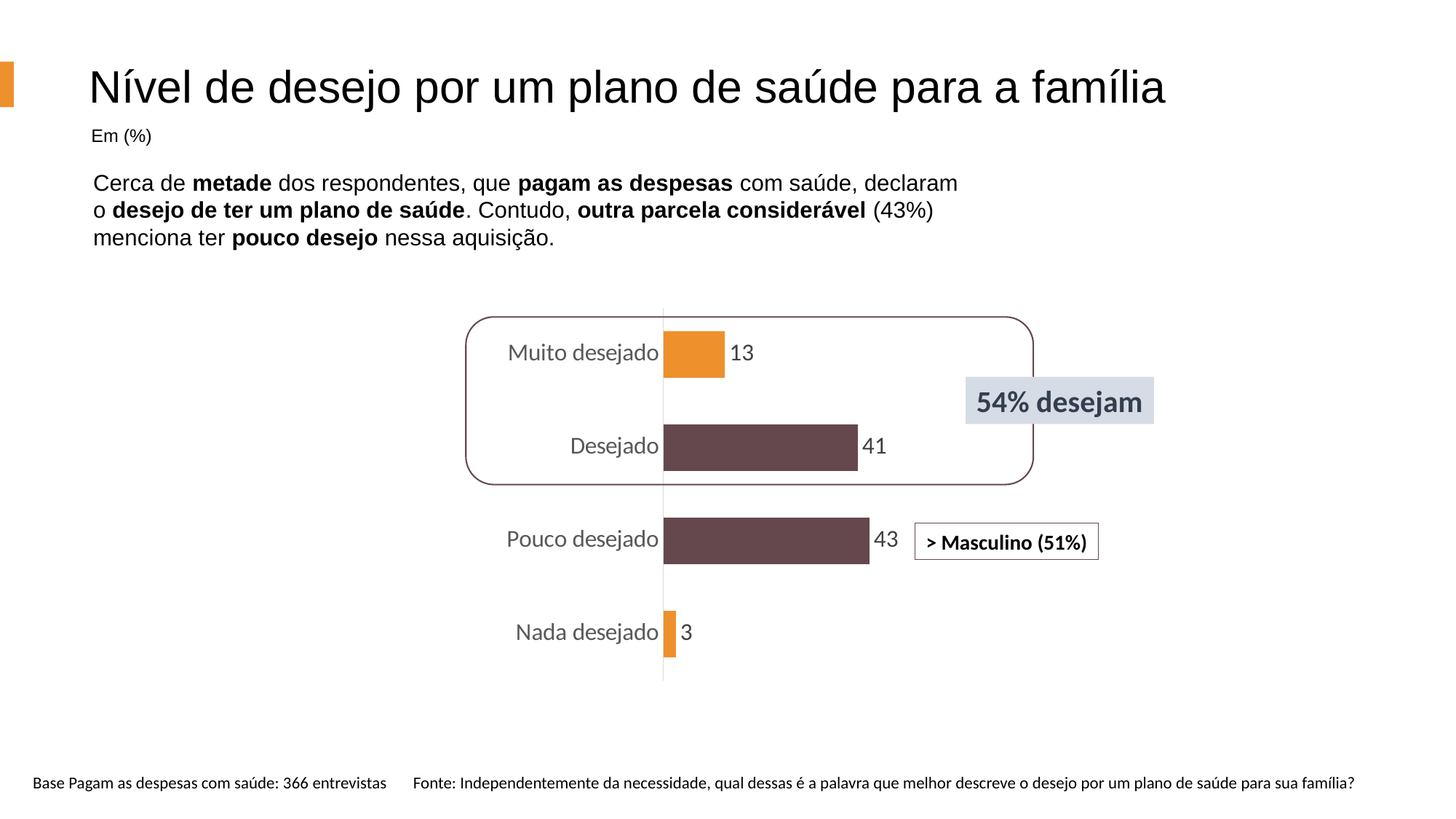

Nível de desejo por um plano de saúde para a família

Em (%)
Cerca de metade dos respondentes, que pagam as despesas com saúde, declaram o desejo de ter um plano de saúde. Contudo, outra parcela considerável (43%) menciona ter pouco desejo nessa aquisição.

### Chart

| Category | Série 1 |
|---|---|
| Muito desejado | 13.004400059236675 |
| Desejado | 40.946272181992036 |
| Pouco desejado | 43.38592252372151 |
| Nada desejado | 2.663405235049843 |
54% desejam
> Masculino (51%)
Base Pagam as despesas com saúde: 366 entrevistas       Fonte: Independentemente da necessidade, qual dessas é a palavra que melhor descreve o desejo por um plano de saúde para sua família?